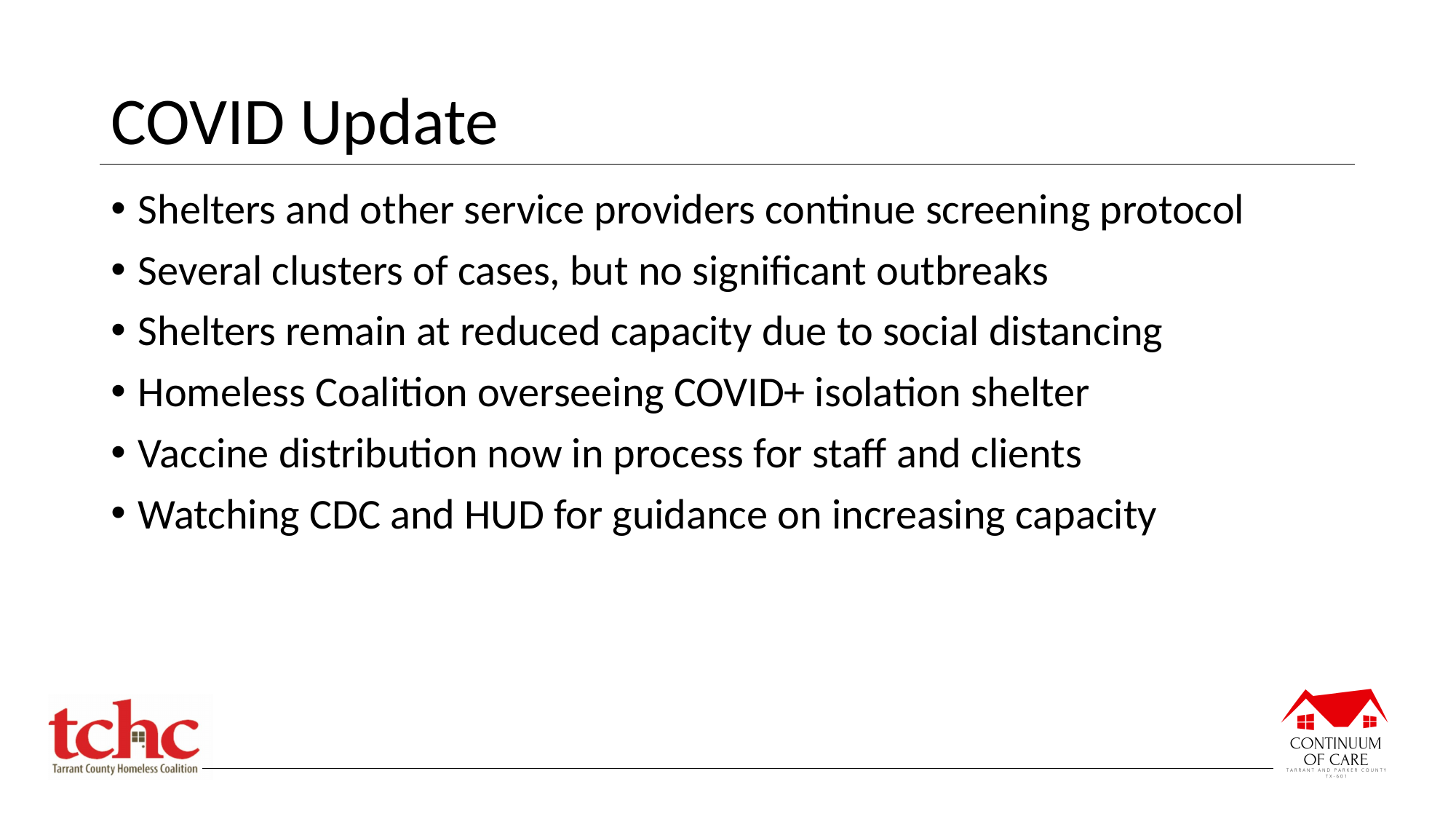

# COVID Update
Shelters and other service providers continue screening protocol
Several clusters of cases, but no significant outbreaks
Shelters remain at reduced capacity due to social distancing
Homeless Coalition overseeing COVID+ isolation shelter
Vaccine distribution now in process for staff and clients
Watching CDC and HUD for guidance on increasing capacity